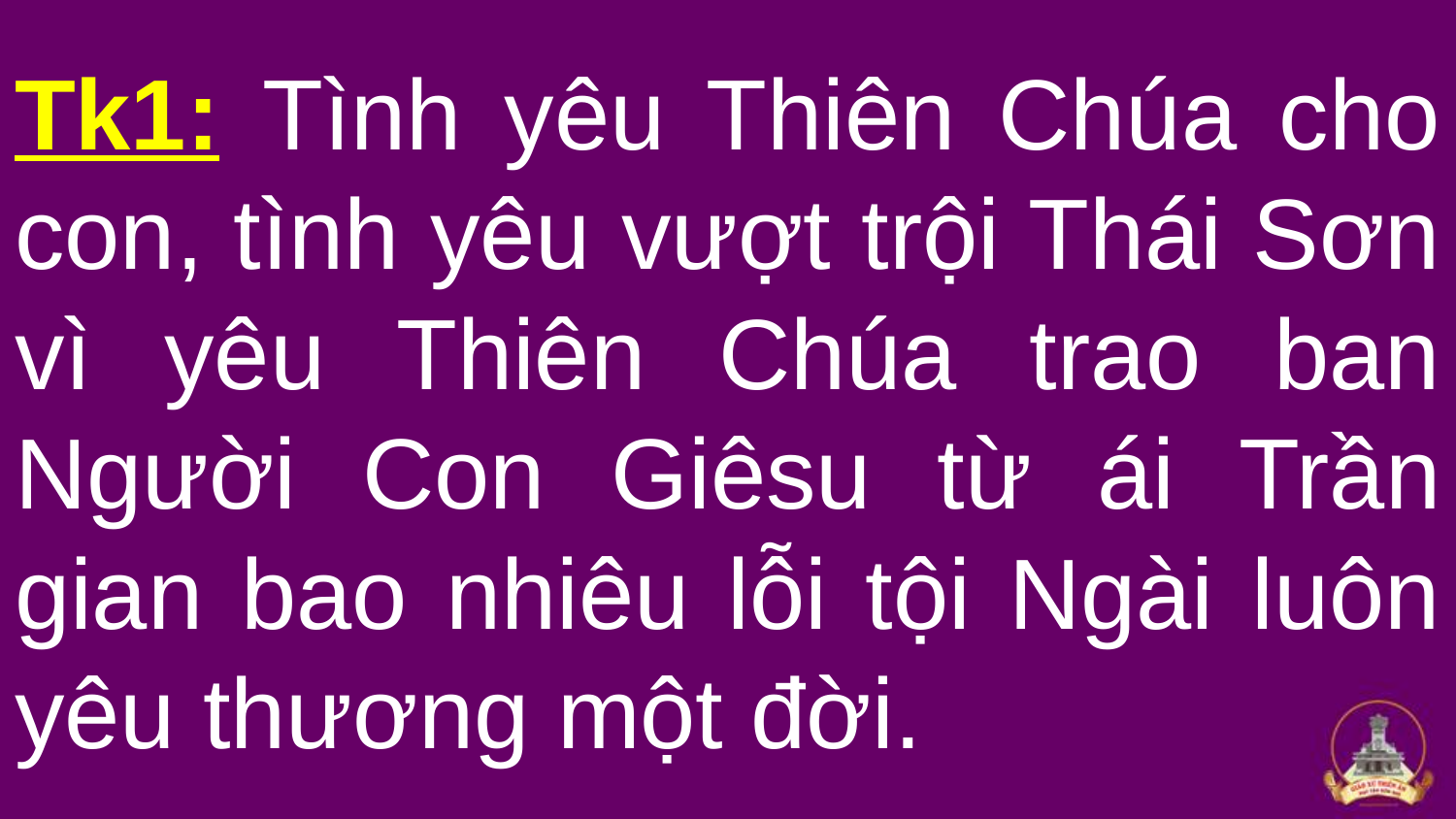

Tk1: Tình yêu Thiên Chúa cho con, tình yêu vượt trội Thái Sơn vì yêu Thiên Chúa trao ban Người Con Giêsu từ ái Trần gian bao nhiêu lỗi tội Ngài luôn yêu thương một đời.